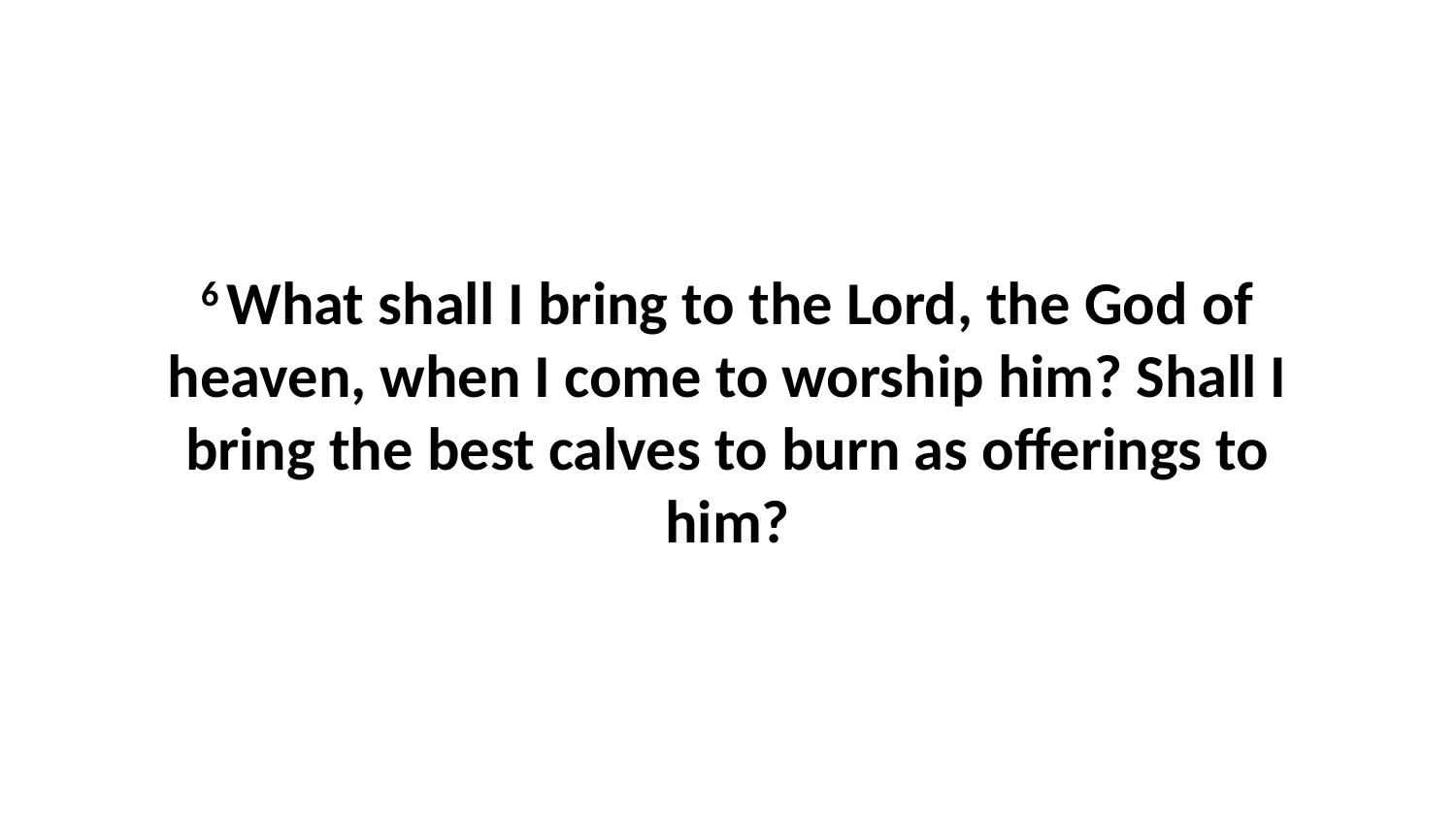

6 What shall I bring to the Lord, the God of heaven, when I come to worship him? Shall I bring the best calves to burn as offerings to him?